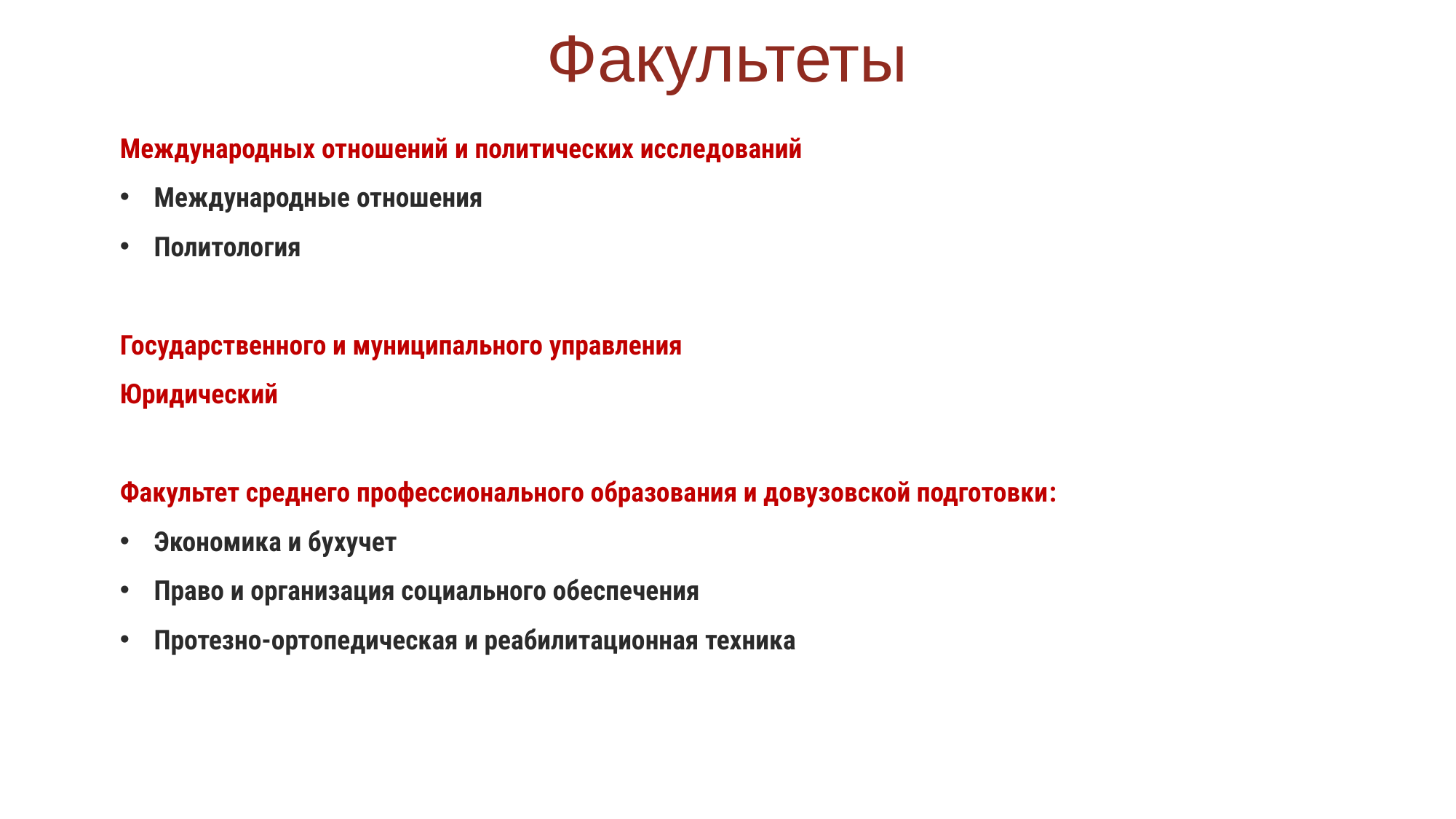

# Факультеты
Международных отношений и политических исследований
Международные отношения
Политология

Государственного и муниципального управления
Юридический

Факультет среднего профессионального образования и довузовской подготовки:
Экономика и бухучет
Право и организация социального обеспечения
Протезно-ортопедическая и реабилитационная техника